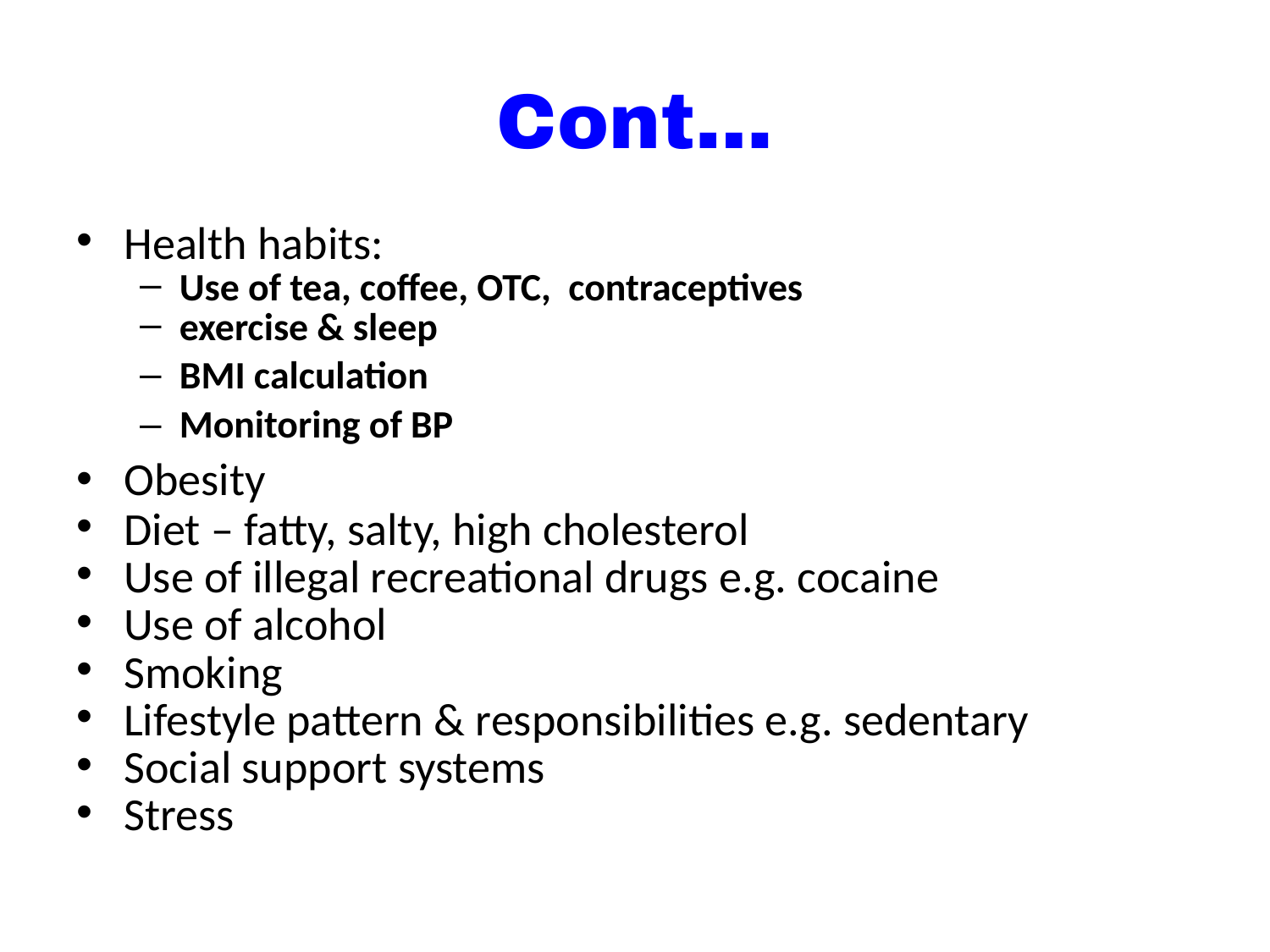

# Cont…
Health habits:
Use of tea, coffee, OTC,  contraceptives
exercise & sleep
BMI calculation
Monitoring of BP
Obesity
Diet – fatty, salty, high cholesterol
Use of illegal recreational drugs e.g. cocaine
Use of alcohol
Smoking
Lifestyle pattern & responsibilities e.g. sedentary
Social support systems
Stress